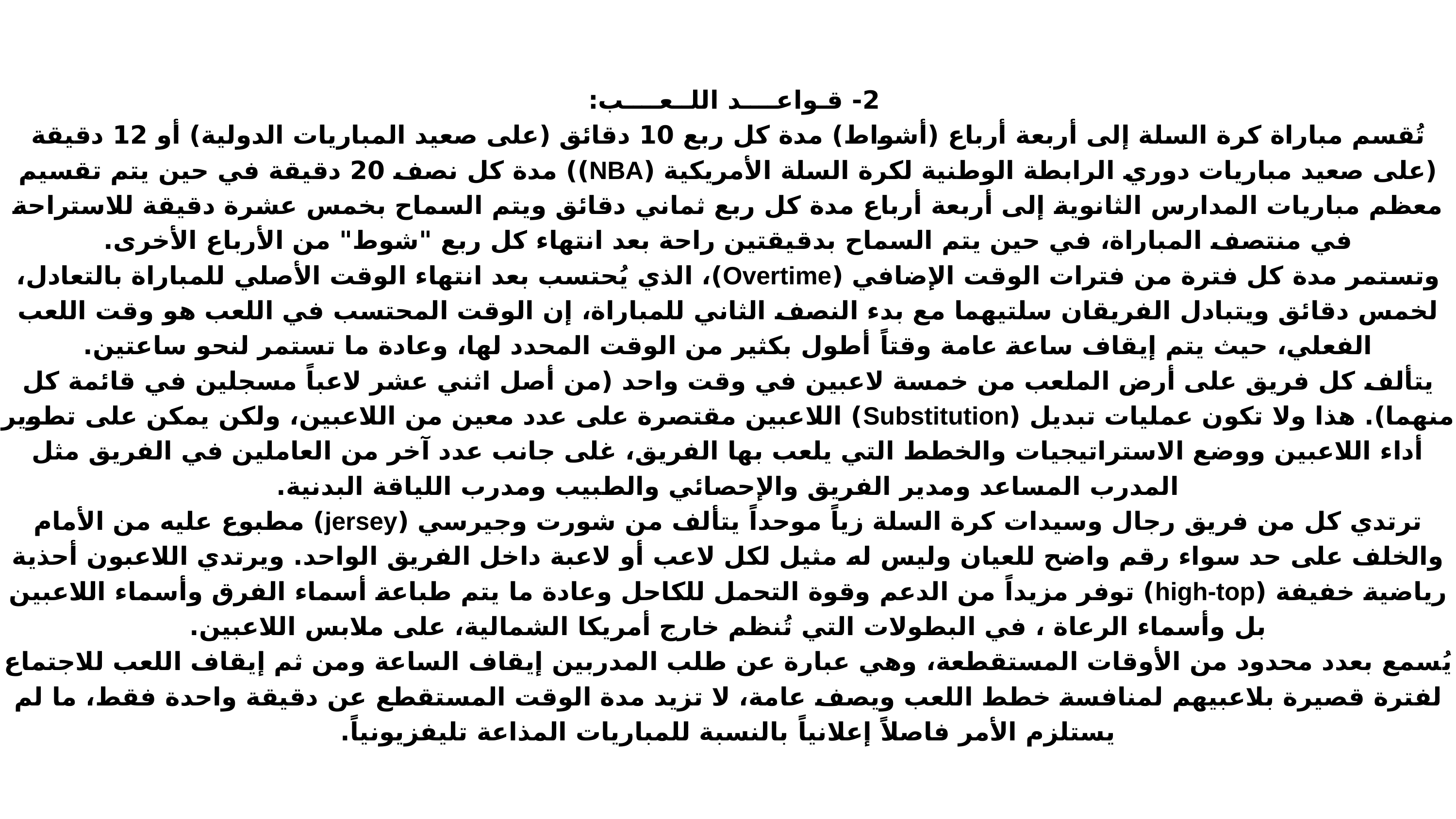

2- قـواعــــد اللــعــــب:
تُقسم مباراة كرة السلة إلى أربعة أرباع (أشواط) مدة كل ربع 10 دقائق (على صعيد المباريات الدولية) أو 12 دقيقة (على صعيد مباريات دوري الرابطة الوطنية لكرة السلة الأمريكية (NBA)) مدة كل نصف 20 دقيقة في حين يتم تقسيم معظم مباريات المدارس الثانوية إلى أربعة أرباع مدة كل ربع ثماني دقائق ويتم السماح بخمس عشرة دقيقة للاستراحة في منتصف المباراة، في حين يتم السماح بدقيقتين راحة بعد انتهاء كل ربع "شوط" من الأرباع الأخرى.
وتستمر مدة كل فترة من فترات الوقت الإضافي (Overtime)، الذي يُحتسب بعد انتهاء الوقت الأصلي للمباراة بالتعادل، لخمس دقائق ويتبادل الفريقان سلتيهما مع بدء النصف الثاني للمباراة، إن الوقت المحتسب في اللعب هو وقت اللعب الفعلي، حيث يتم إيقاف ساعة عامة وقتاً أطول بكثير من الوقت المحدد لها، وعادة ما تستمر لنحو ساعتين.
يتألف كل فريق على أرض الملعب من خمسة لاعبين في وقت واحد (من أصل اثني عشر لاعباً مسجلين في قائمة كل منهما). هذا ولا تكون عمليات تبديل (Substitution) اللاعبين مقتصرة على عدد معين من اللاعبين، ولكن يمكن على تطوير أداء اللاعبين ووضع الاستراتيجيات والخطط التي يلعب بها الفريق، غلى جانب عدد آخر من العاملين في الفريق مثل المدرب المساعد ومدير الفريق والإحصائي والطبيب ومدرب اللياقة البدنية.
ترتدي كل من فريق رجال وسيدات كرة السلة زياً موحداً يتألف من شورت وجيرسي (jersey) مطبوع عليه من الأمام والخلف على حد سواء رقم واضح للعيان وليس له مثيل لكل لاعب أو لاعبة داخل الفريق الواحد. ويرتدي اللاعبون أحذية رياضية خفيفة (high-top) توفر مزيداً من الدعم وقوة التحمل للكاحل وعادة ما يتم طباعة أسماء الفرق وأسماء اللاعبين بل وأسماء الرعاة ، في البطولات التي تُنظم خارج أمريكا الشمالية، على ملابس اللاعبين.
يُسمع بعدد محدود من الأوقات المستقطعة، وهي عبارة عن طلب المدربين إيقاف الساعة ومن ثم إيقاف اللعب للاجتماع لفترة قصيرة بلاعبيهم لمنافسة خطط اللعب ويصف عامة، لا تزيد مدة الوقت المستقطع عن دقيقة واحدة فقط، ما لم يستلزم الأمر فاصلاً إعلانياً بالنسبة للمباريات المذاعة تليفزيونياً.